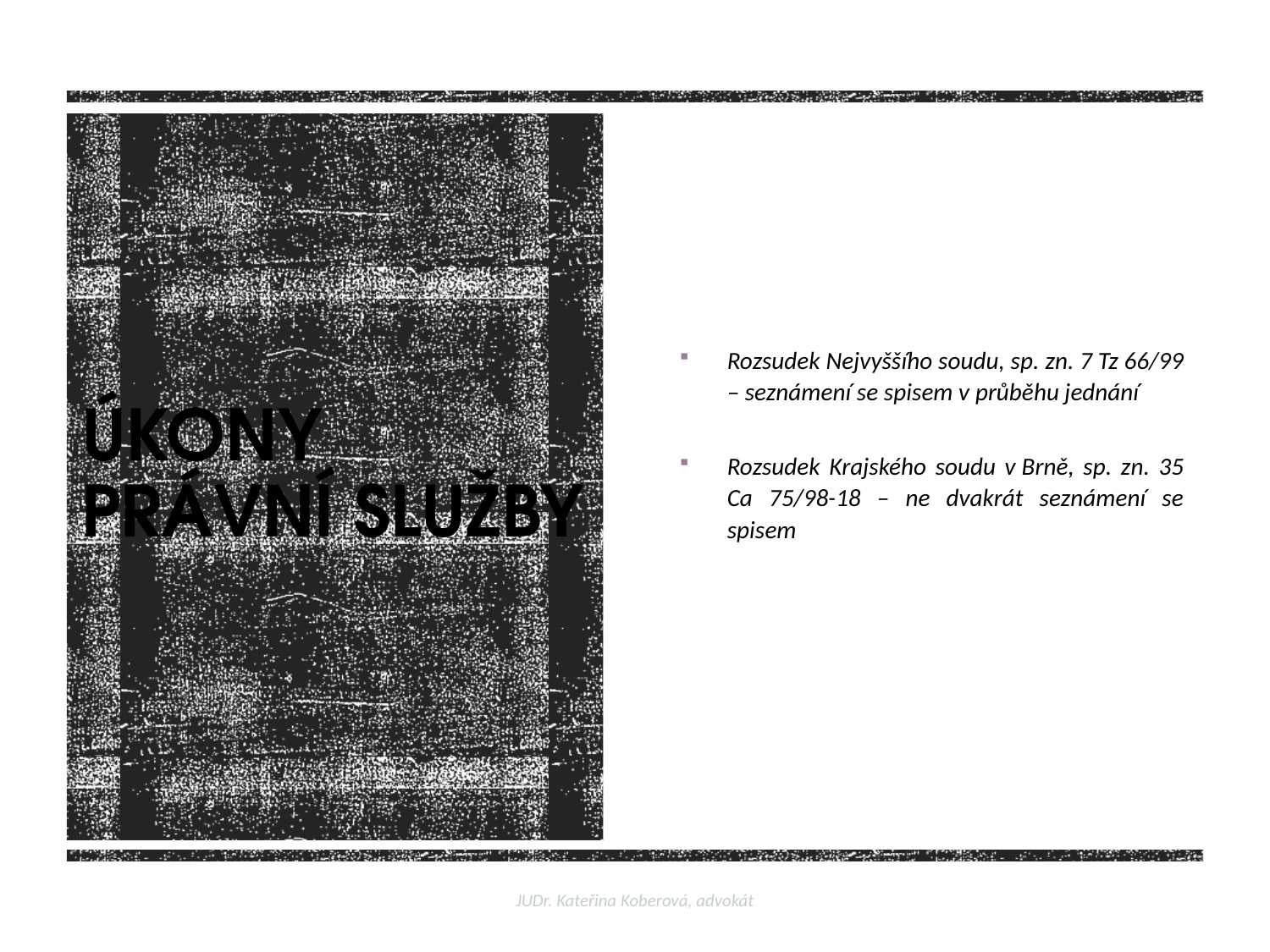

Rozsudek Nejvyššího soudu, sp. zn. 7 Tz 66/99 – seznámení se spisem v průběhu jednání
Rozsudek Krajského soudu v Brně, sp. zn. 35 Ca 75/98-18 – ne dvakrát seznámení se spisem

# ÚKONY PRÁVNÍ SLUŽBY

JUDr. Kateřina Koberová, advokát